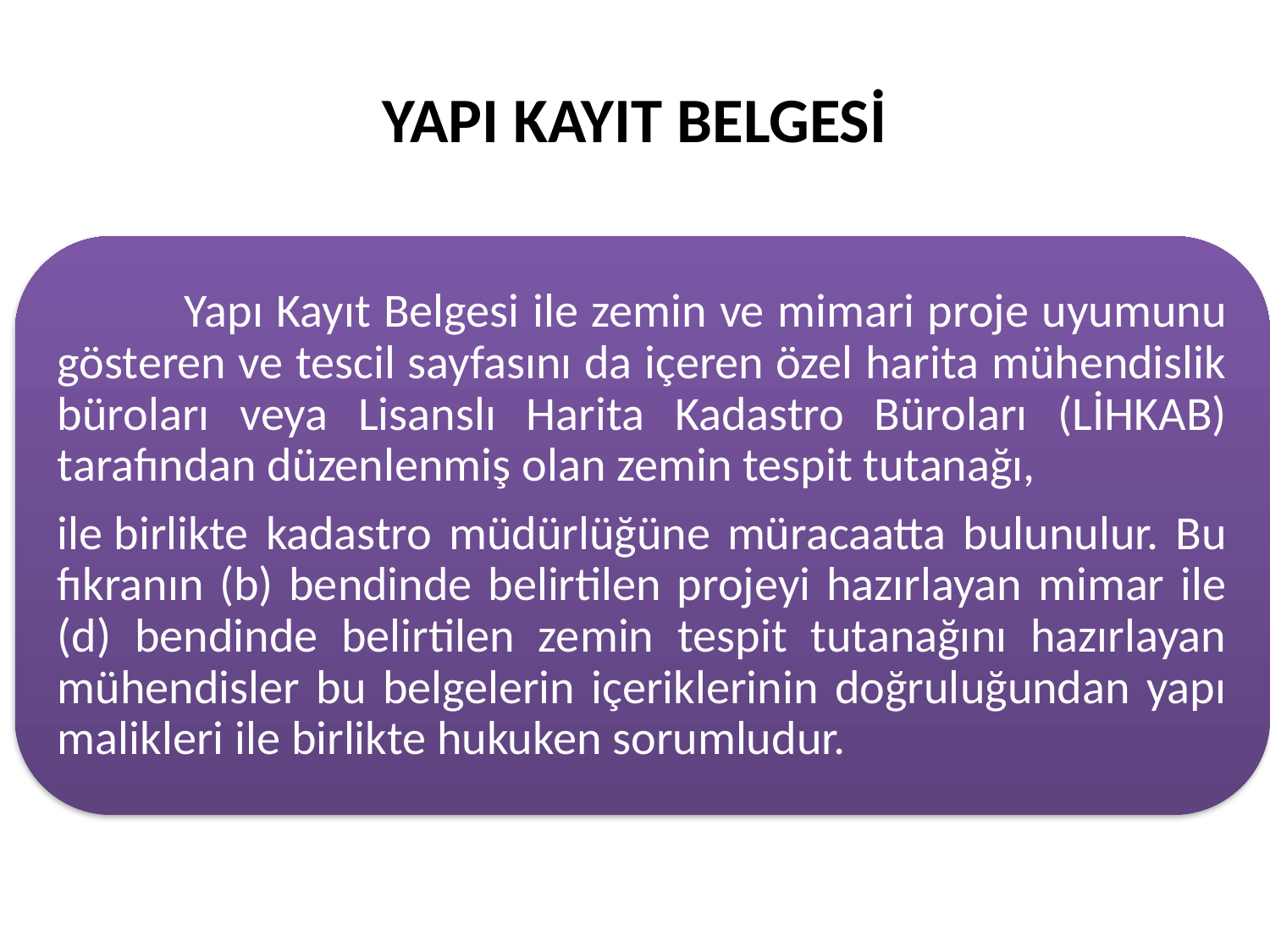

# YAPI KAYIT BELGESİ
	Yapı Kayıt Belgesi ile zemin ve mimari proje uyumunu gösteren ve tescil sayfasını da içeren özel harita mühendislik büroları veya Lisanslı Harita Kadastro Büroları (LİHKAB) tarafından düzenlenmiş olan zemin tespit tutanağı,
ile birlikte kadastro müdürlüğüne müracaatta bulunulur. Bu fıkranın (b) bendinde belirtilen projeyi hazırlayan mimar ile (d) bendinde belirtilen zemin tespit tutanağını hazırlayan mühendisler bu belgelerin içeriklerinin doğruluğundan yapı malikleri ile birlikte hukuken sorumludur.